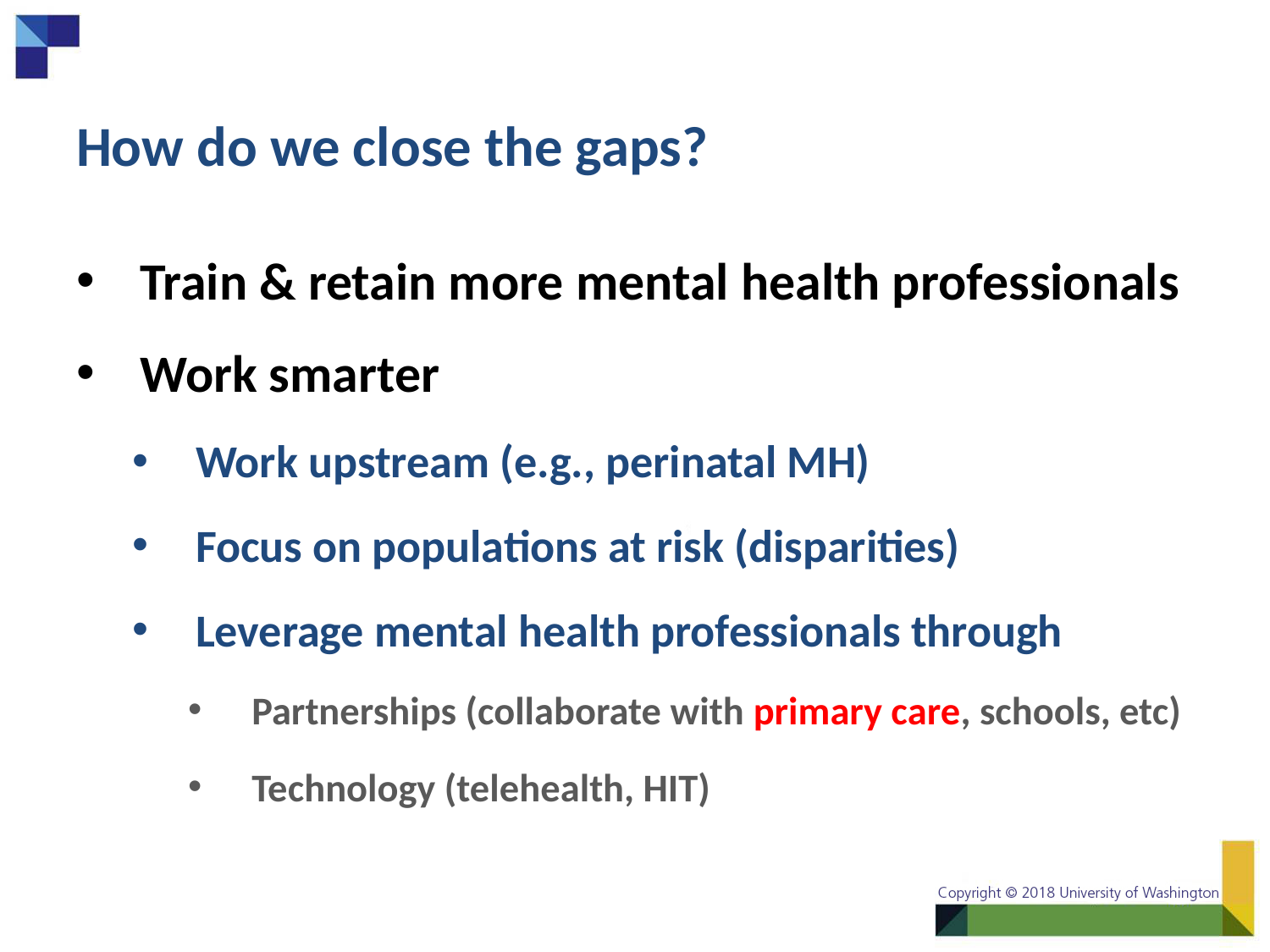

# How do we close the gaps?
Train & retain more mental health professionals
Work smarter
Work upstream (e.g., perinatal MH)
Focus on populations at risk (disparities)
Leverage mental health professionals through
Partnerships (collaborate with primary care, schools, etc)
Technology (telehealth, HIT)